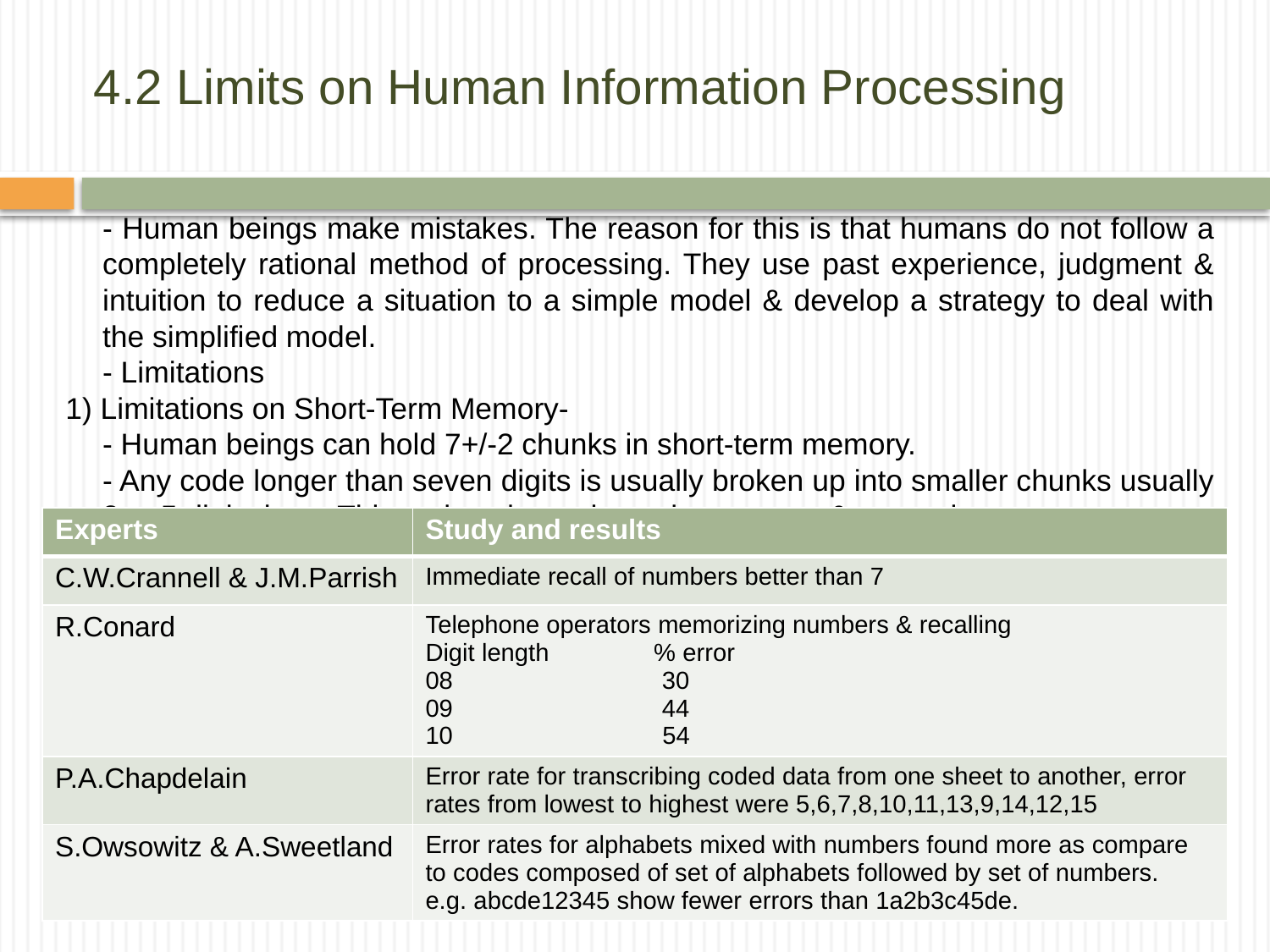

# 4.2 Limits on Human Information Processing
- Human beings make mistakes. The reason for this is that humans do not follow a completely rational method of processing. They use past experience, judgment & intuition to reduce a situation to a simple model & develop a strategy to deal with the simplified model.
- Limitations
1) Limitations on Short-Term Memory-
- Human beings can hold 7+/-2 chunks in short-term memory.
- Any code longer than seven digits is usually broken up into smaller chunks usually 3 to 5 digits long. This makes the code easier to grasp & remember.

| Experts | Study and results |
| --- | --- |
| C.W.Crannell & J.M.Parrish | Immediate recall of numbers better than 7 |
| R.Conard | Telephone operators memorizing numbers & recalling Digit length % error 08 30 09 44 54 |
| P.A.Chapdelain | Error rate for transcribing coded data from one sheet to another, error rates from lowest to highest were 5,6,7,8,10,11,13,9,14,12,15 |
| S.Owsowitz & A.Sweetland | Error rates for alphabets mixed with numbers found more as compare to codes composed of set of alphabets followed by set of numbers. e.g. abcde12345 show fewer errors than 1a2b3c45de. |